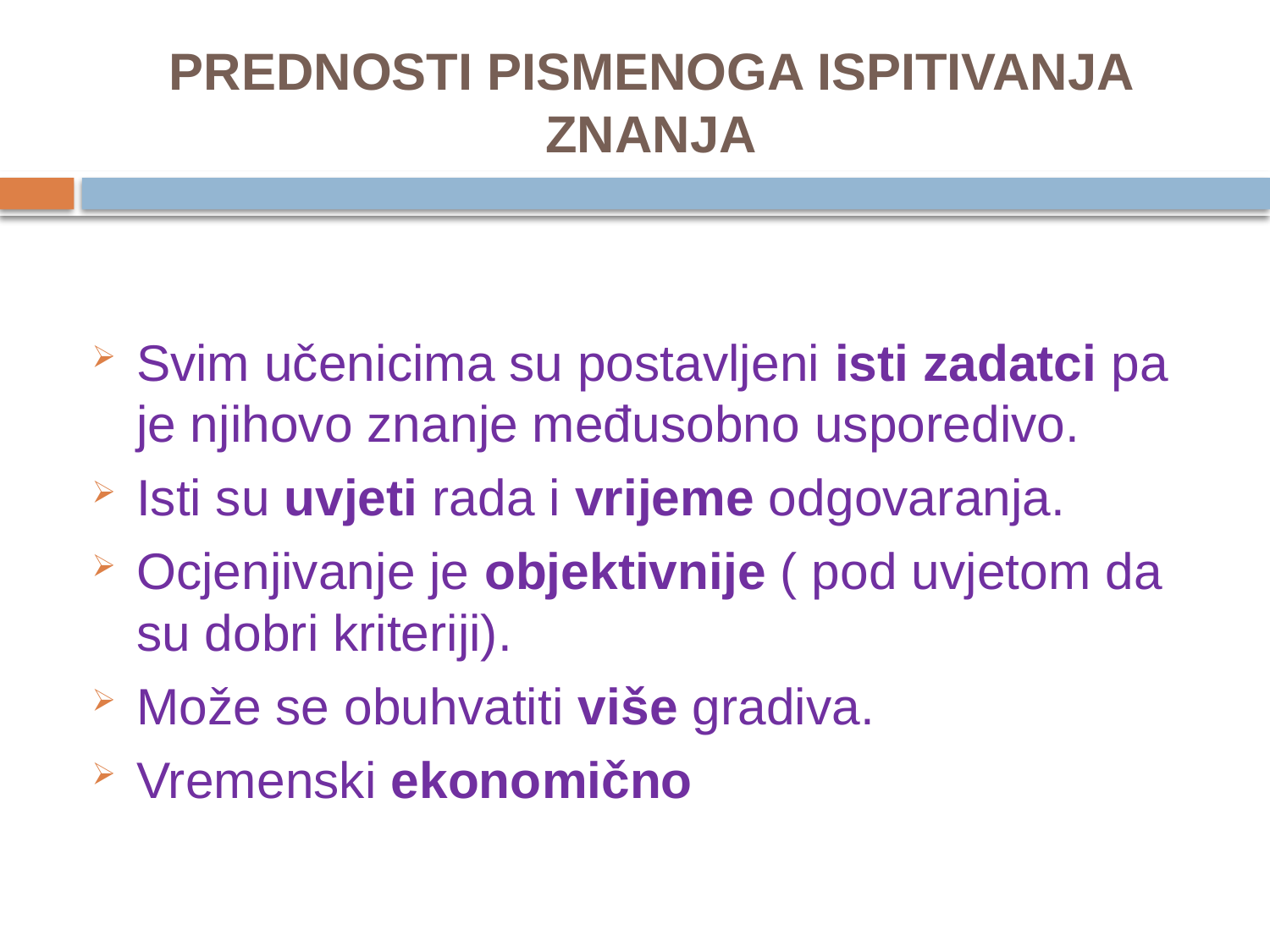

# PREDNOSTI PISMENOGA ISPITIVANJA ZNANJA
Svim učenicima su postavljeni isti zadatci pa je njihovo znanje međusobno usporedivo.
Isti su uvjeti rada i vrijeme odgovaranja.
Ocjenjivanje je objektivnije ( pod uvjetom da su dobri kriteriji).
Može se obuhvatiti više gradiva.
Vremenski ekonomično